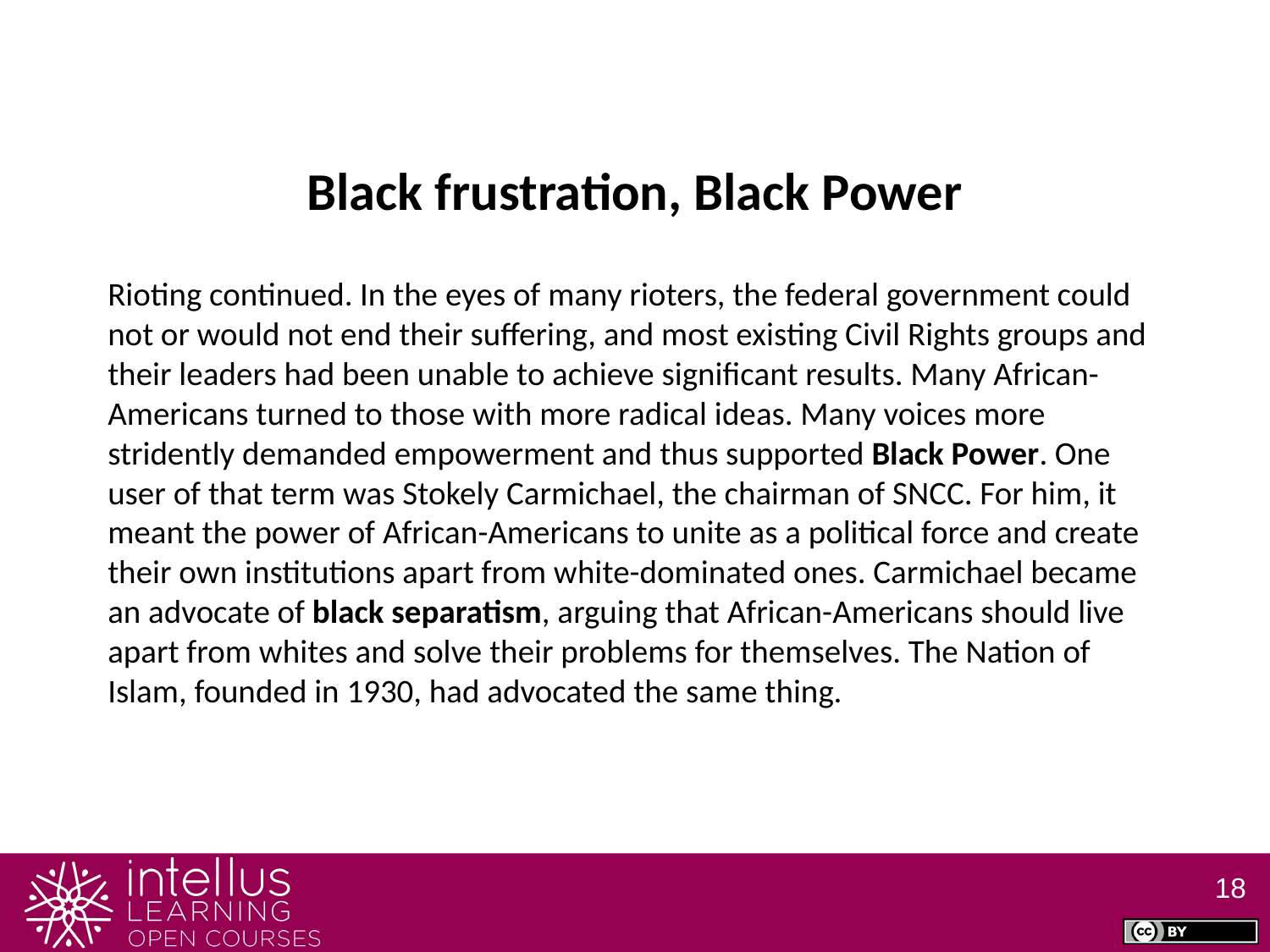

Black frustration, Black Power
Rioting continued. In the eyes of many rioters, the federal government could not or would not end their suffering, and most existing Civil Rights groups and their leaders had been unable to achieve significant results. Many African-Americans turned to those with more radical ideas. Many voices more stridently demanded empowerment and thus supported Black Power. One user of that term was Stokely Carmichael, the chairman of SNCC. For him, it meant the power of African-Americans to unite as a political force and create their own institutions apart from white-dominated ones. Carmichael became an advocate of black separatism, arguing that African-Americans should live apart from whites and solve their problems for themselves. The Nation of Islam, founded in 1930, had advocated the same thing.

18